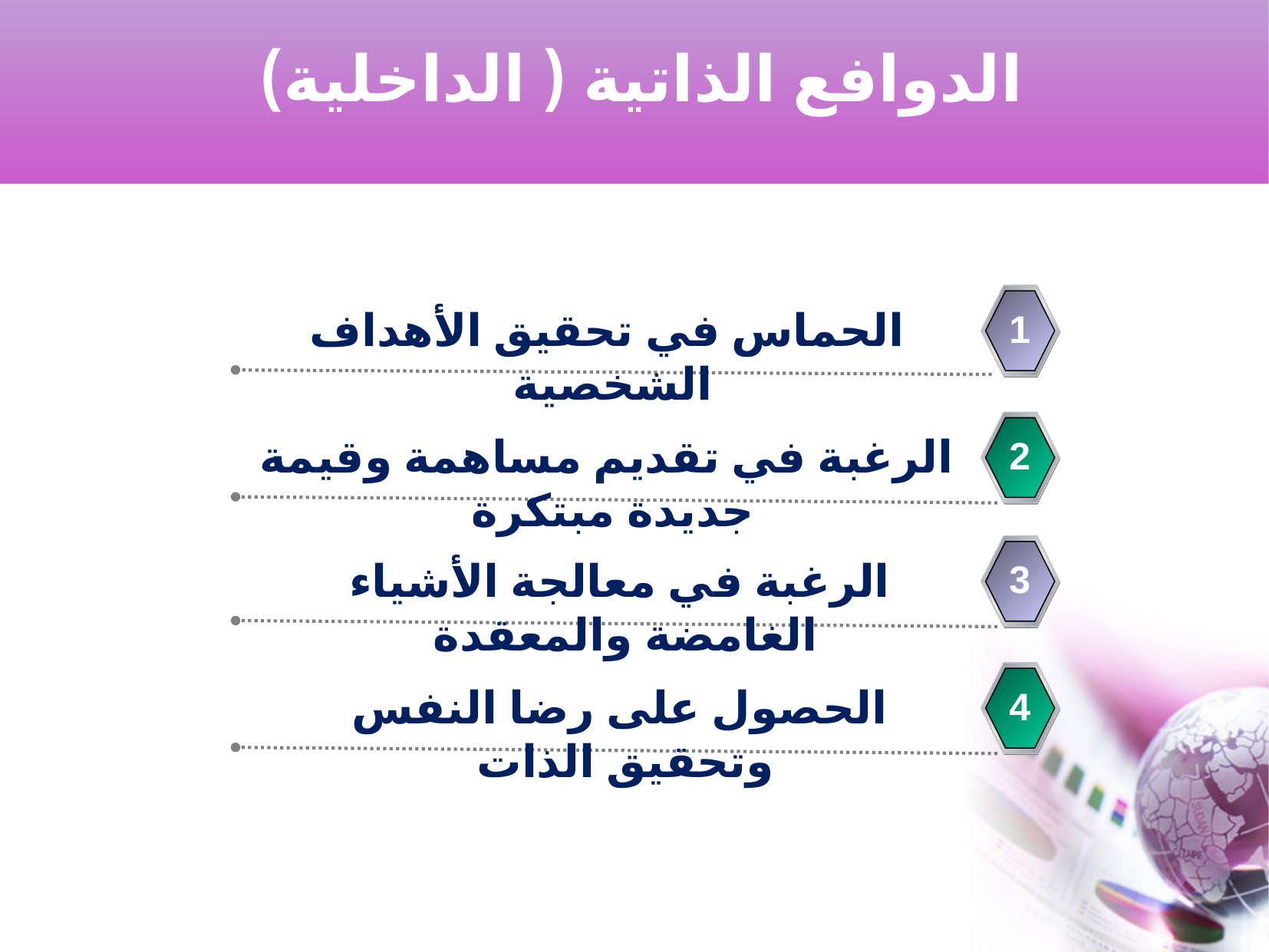

الدوافع الذاتية ( الداخلية)

الحماس في تحقيق الأهداف الشخصية
1

الرغبة في تقديم مساهمة وقيمة جديدة مبتكرة
2

الرغبة في معالجة الأشياء الغامضة والمعقدة
3

الحصول على رضا النفس وتحقيق الذات
4